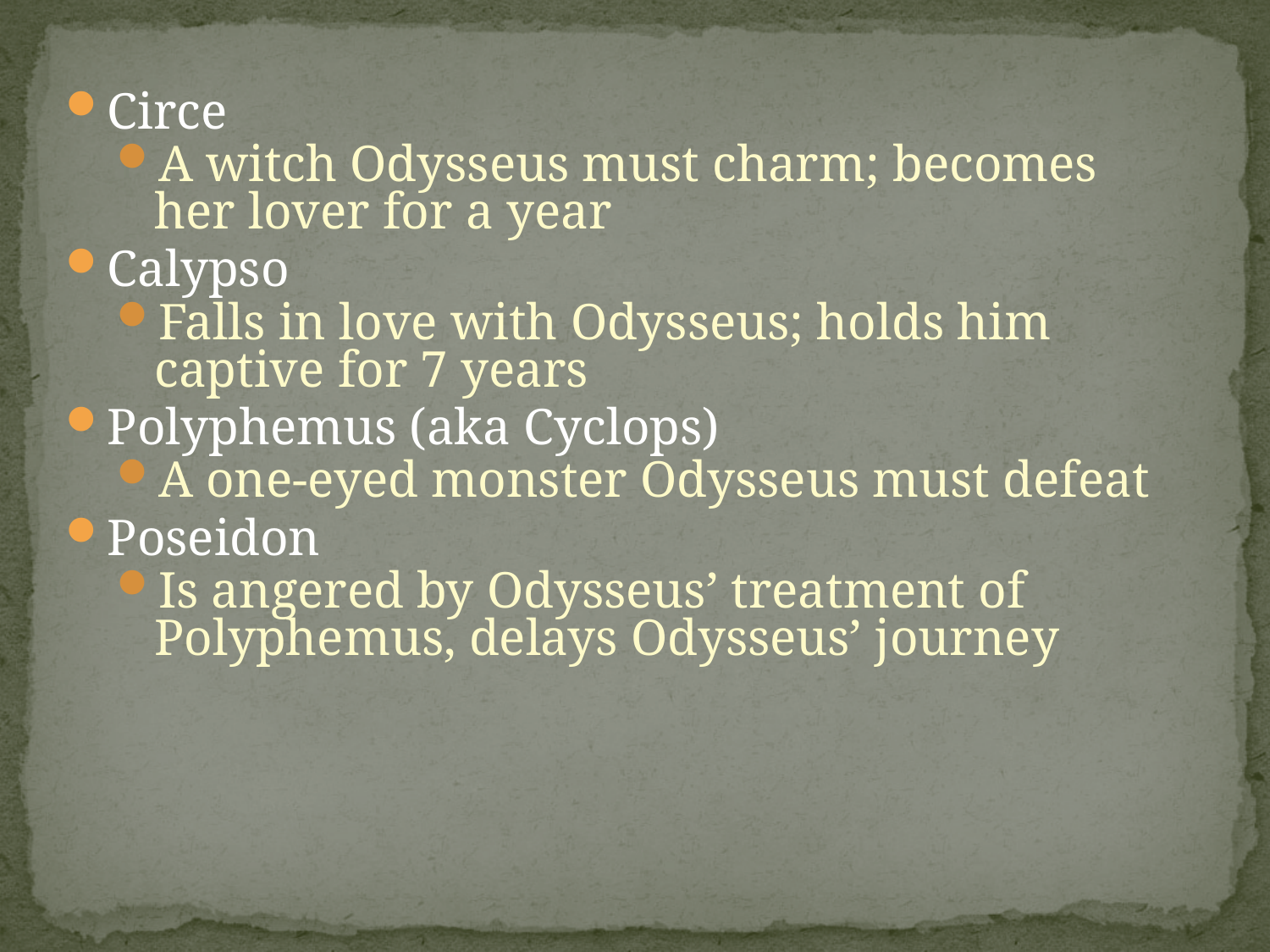

Circe
A witch Odysseus must charm; becomes her lover for a year
Calypso
Falls in love with Odysseus; holds him captive for 7 years
Polyphemus (aka Cyclops)
A one-eyed monster Odysseus must defeat
Poseidon
Is angered by Odysseus’ treatment of Polyphemus, delays Odysseus’ journey